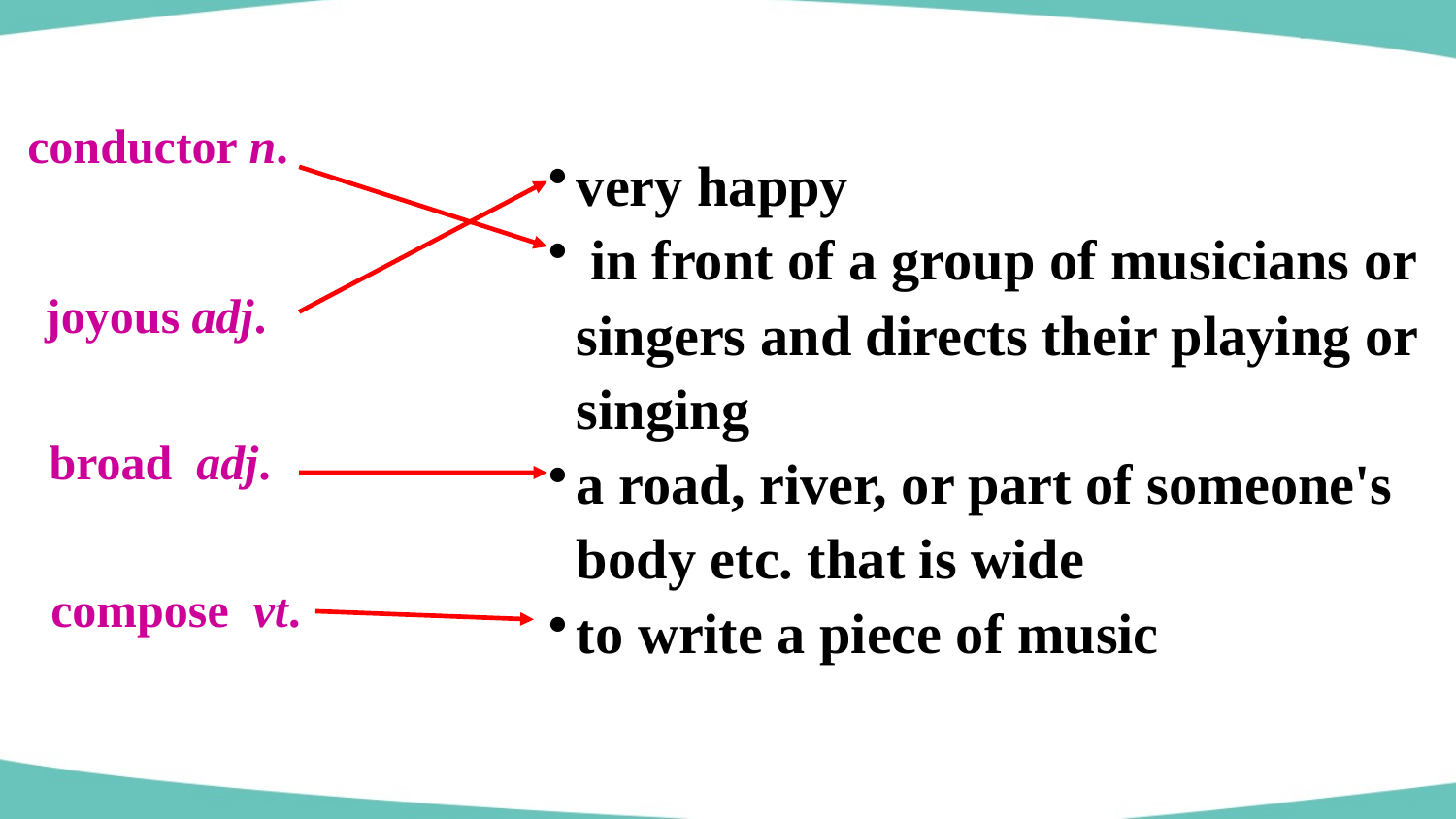

conductor n.
very happy
 in front of a group of musicians or singers and directs their playing or singing
a road, river, or part of someone's body etc. that is wide
to write a piece of music

joyous adj.
broad  adj.

compose  vt.